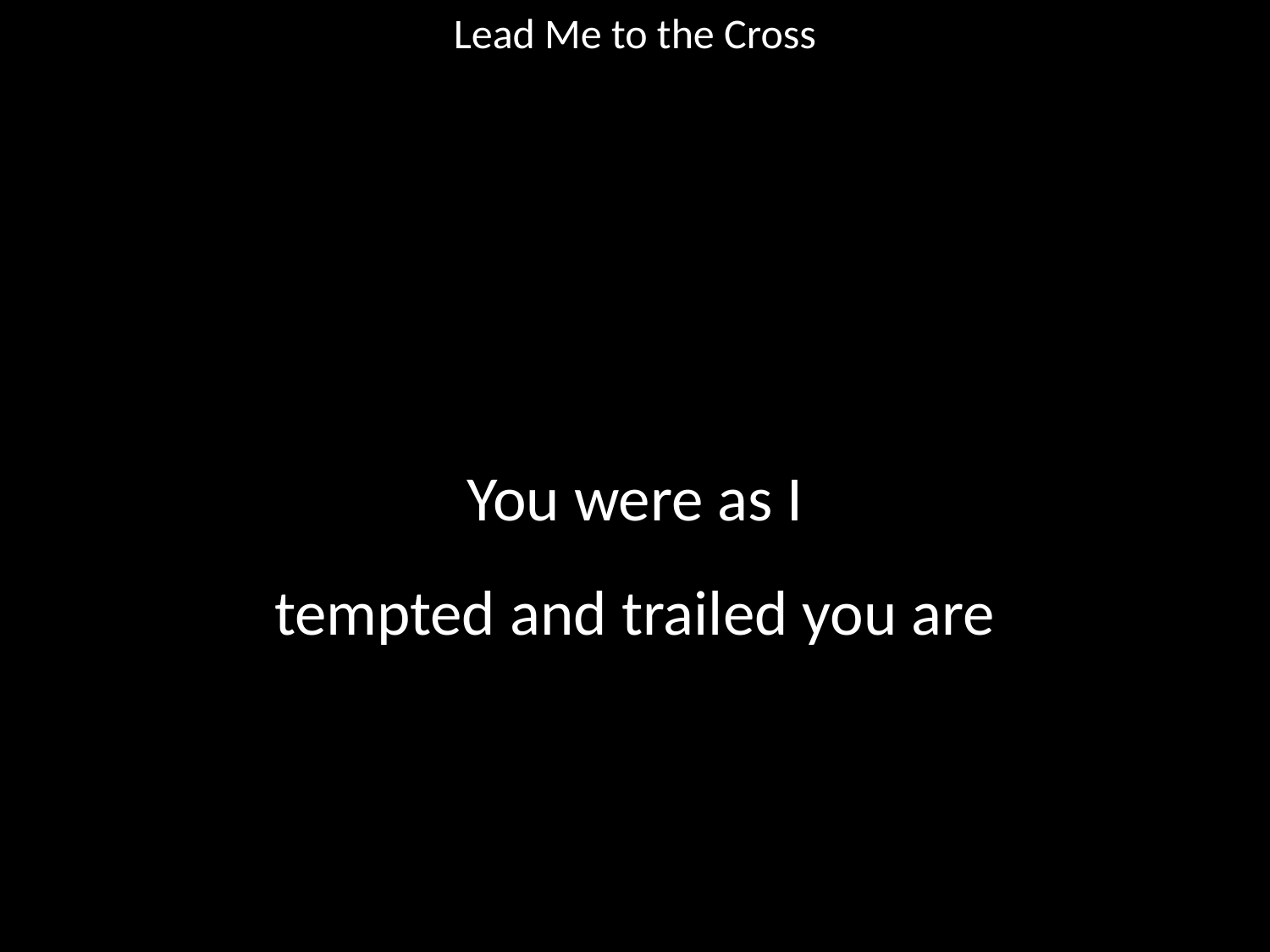

Lead Me to the Cross
#
You were as I
tempted and trailed you are